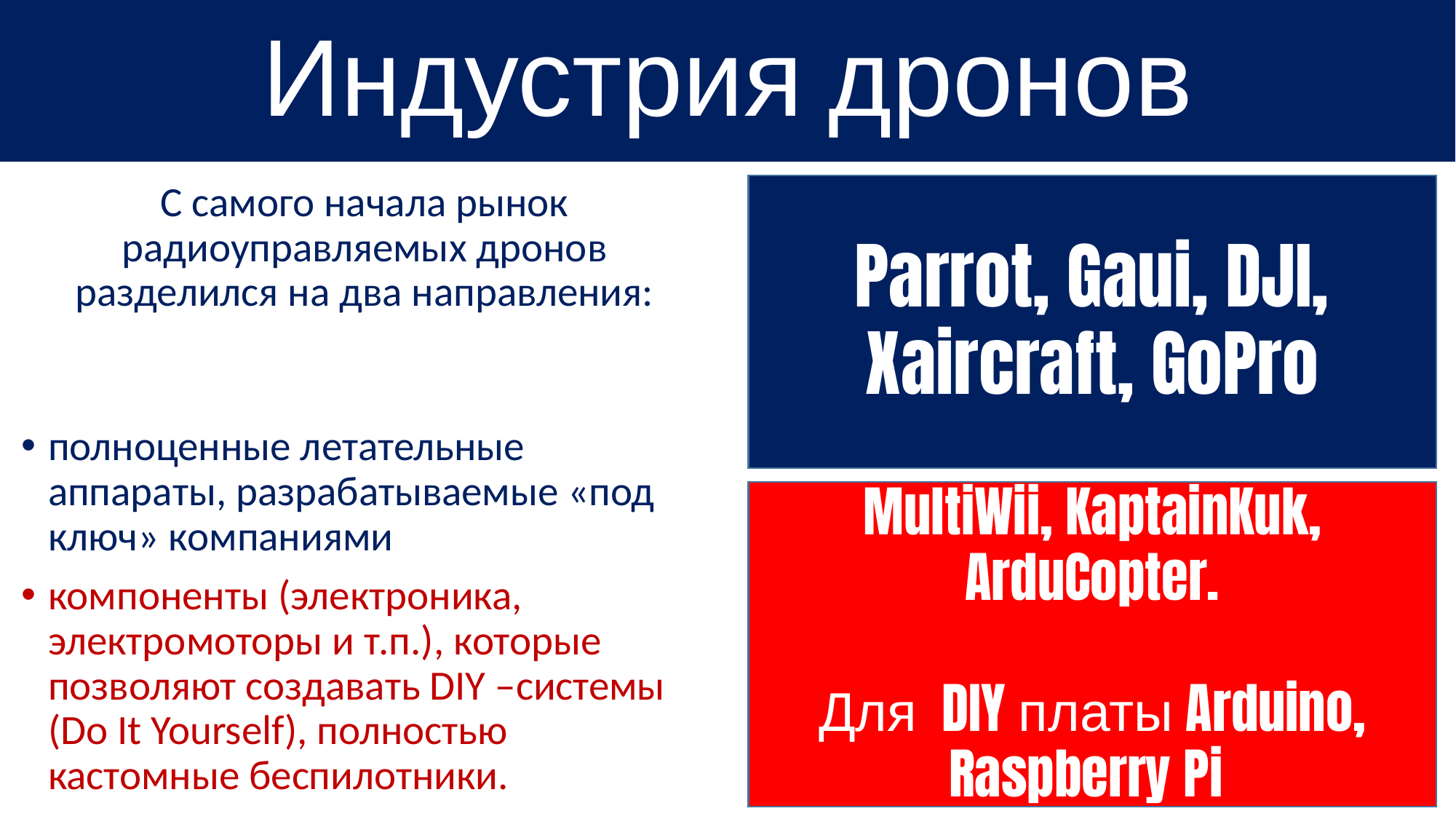

# Индустрия дронов

С самого начала рынок радиоуправляемых дронов разделился на два направления:
полноценные летательные аппараты, разрабатываемые «под ключ» компаниями
компоненты (электроника, электромоторы и т.п.), которые позволяют создавать DIY –системы (Do It Yourself), полностью кастомные беспилотники.

Parrot, Gaui, DJI, Xaircraft, GoPro
MultiWii, KaptainKuk, ArduCopter.

Для  DIY платы Arduino, Raspberry Pi